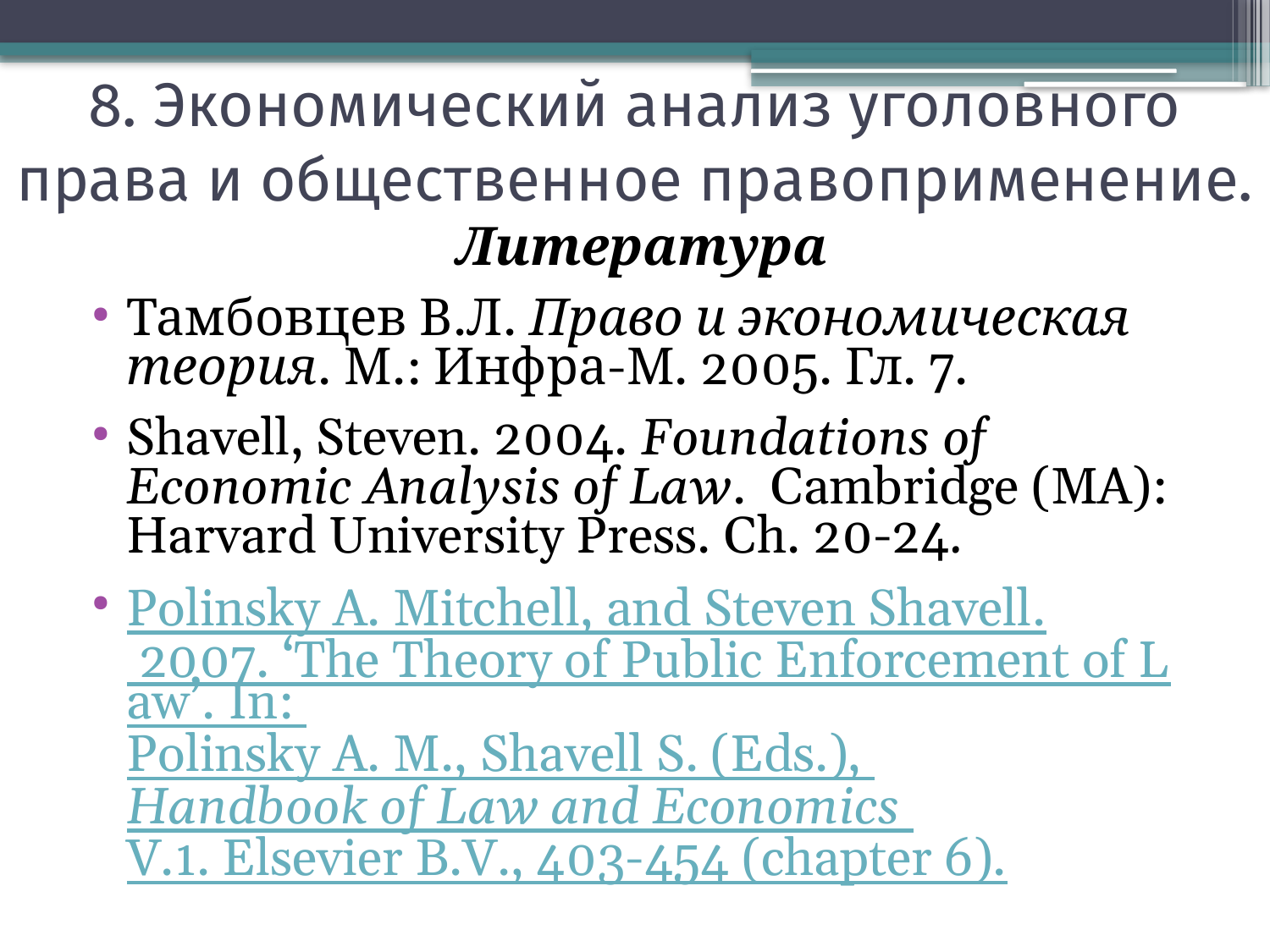

# 8. Экономический анализ уголовного права и общественное правоприменение.
Литература
Тамбовцев В.Л. Право и экономическая теория. М.: Инфра-М. 2005. Гл. 7.
Shavell, Steven. 2004. Foundations of Economic Analysis of Law.  Cambridge (MA): Harvard University Press. Ch. 20-24.
Polinsky A. Mitchell, and Steven Shavell. 2007. ‘The Theory of Public Enforcement of Law’. In: Polinsky A. M., Shavell S. (Eds.), Handbook of Law and Economics V.1. Elsevier B.V., 403-454 (chapter 6).